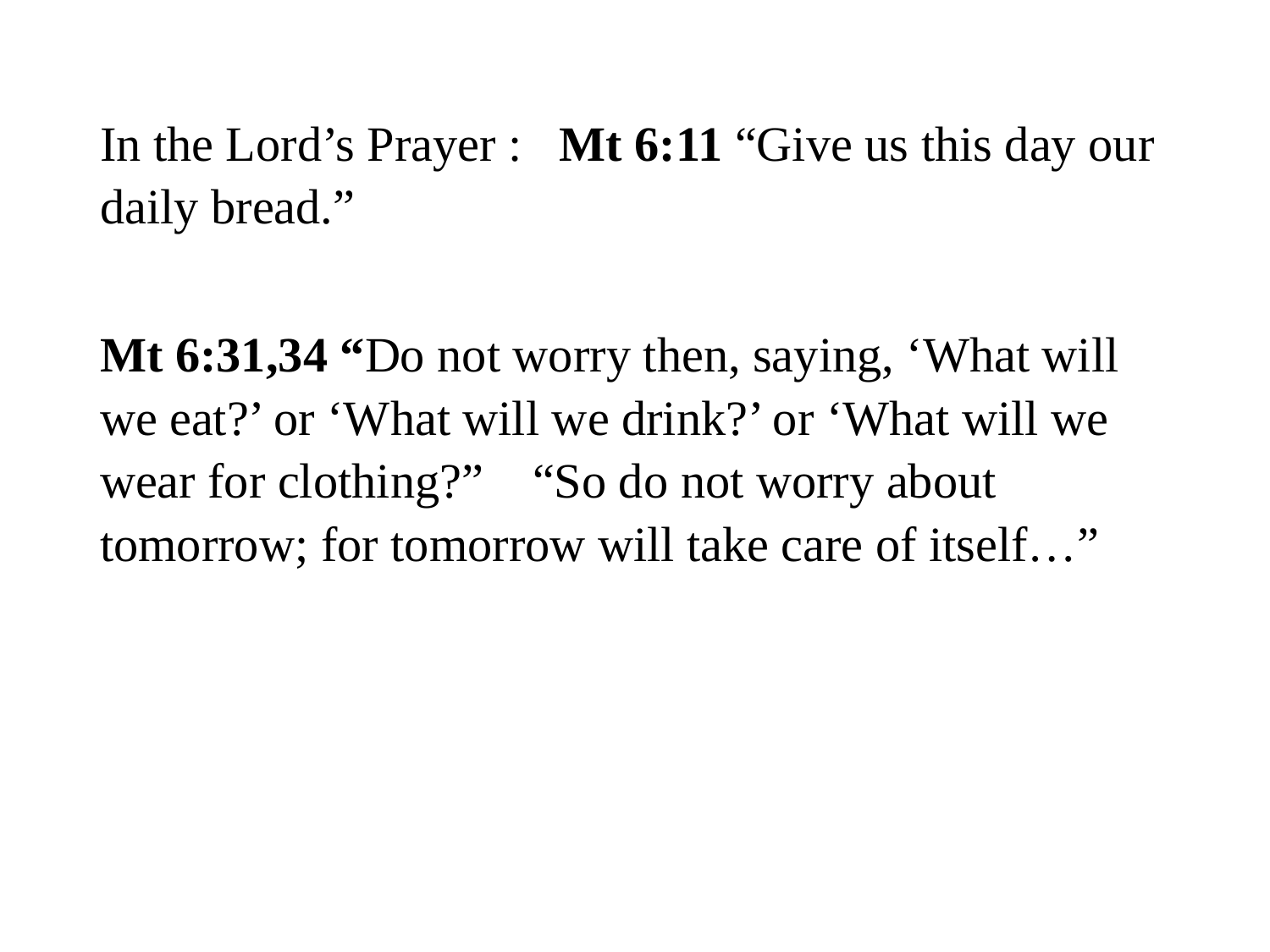

#

In the Lord’s Prayer :   Mt 6:11 “Give us this day our daily bread.”

Mt 6:31,34 “Do not worry then, saying, ‘What will we eat?’ or ‘What will we drink?’ or ‘What will we wear for clothing?”    “So do not worry about tomorrow; for tomorrow will take care of itself…”